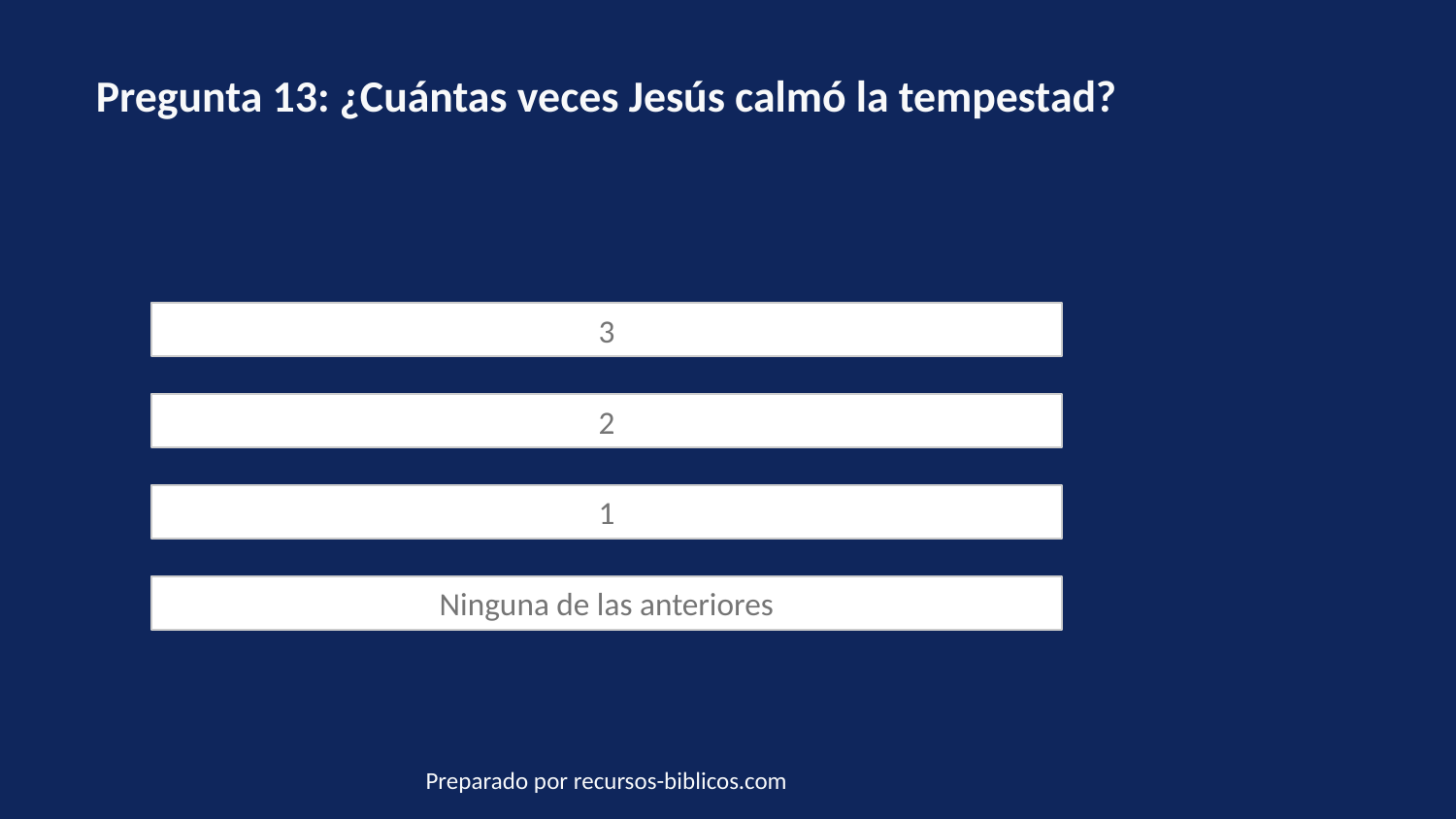

Pregunta 13: ¿Cuántas veces Jesús calmó la tempestad?
3
2
1
Ninguna de las anteriores
Preparado por recursos-biblicos.com